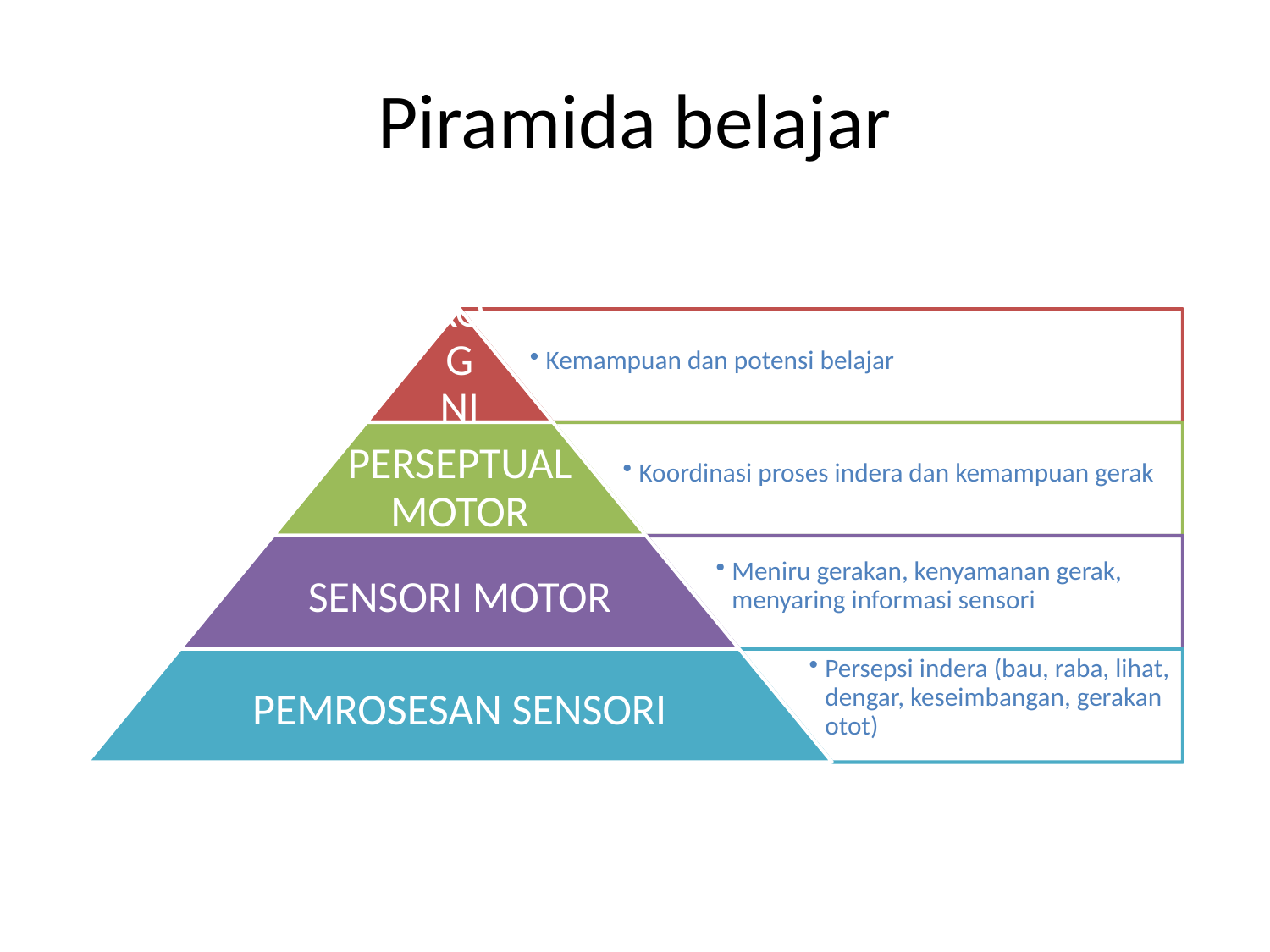

# Piramida belajar
Kemampuan dan potensi belajar
KOGNITIF
Koordinasi proses indera dan kemampuan gerak
PERSEPTUAL MOTOR
Meniru gerakan, kenyamanan gerak, menyaring informasi sensori
SENSORI MOTOR
Persepsi indera (bau, raba, lihat, dengar, keseimbangan, gerakan otot)
PEMROSESAN SENSORI